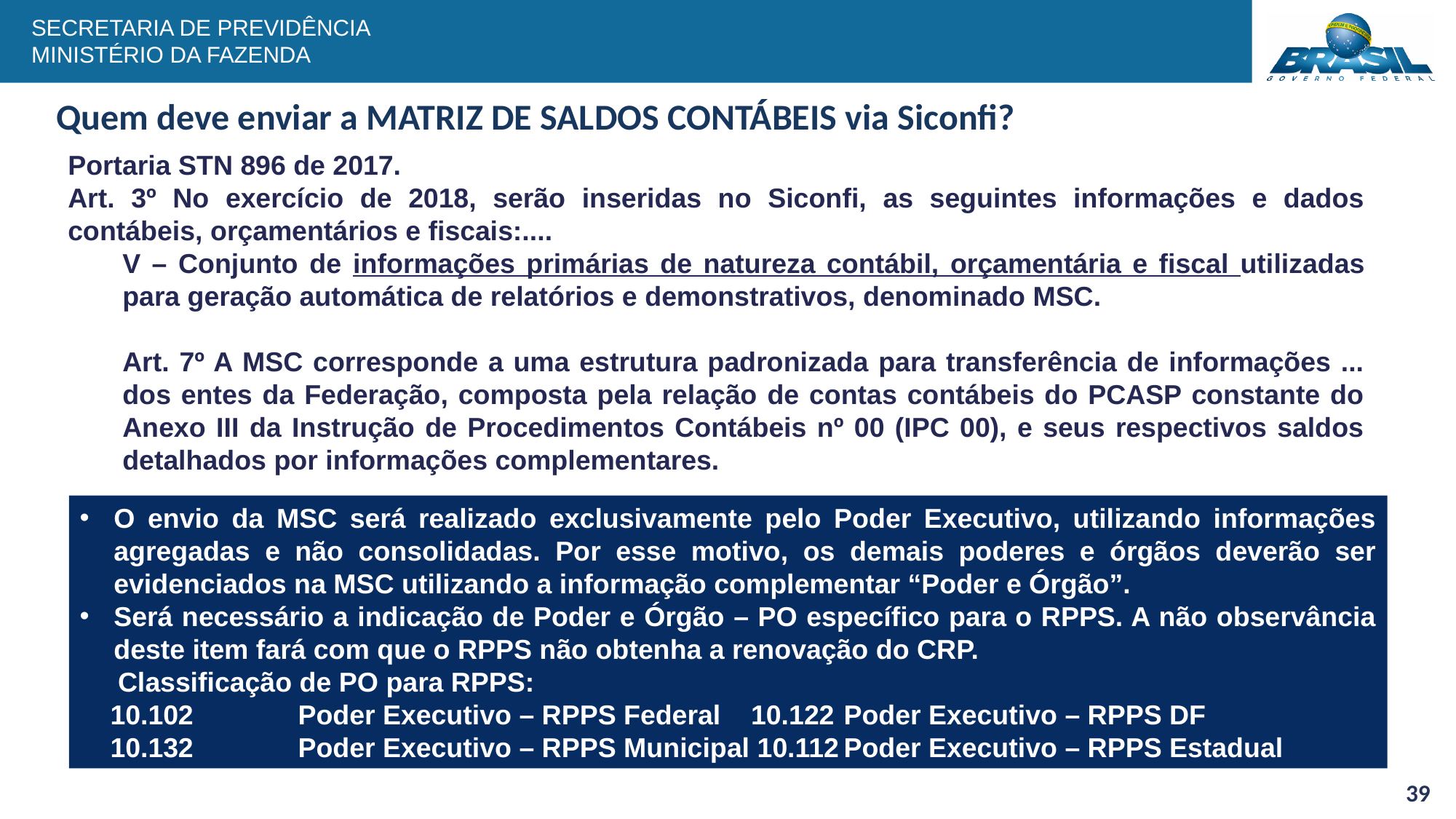

# Quem deve enviar a MATRIZ DE SALDOS CONTÁBEIS via Siconfi?
Portaria STN 896 de 2017.
Art. 3º No exercício de 2018, serão inseridas no Siconfi, as seguintes informações e dados contábeis, orçamentários e fiscais:....
V – Conjunto de informações primárias de natureza contábil, orçamentária e fiscal utilizadas para geração automática de relatórios e demonstrativos, denominado MSC.

Art. 7º A MSC corresponde a uma estrutura padronizada para transferência de informações ... dos entes da Federação, composta pela relação de contas contábeis do PCASP constante do Anexo III da Instrução de Procedimentos Contábeis nº 00 (IPC 00), e seus respectivos saldos detalhados por informações complementares.

O envio da MSC será realizado exclusivamente pelo Poder Executivo, utilizando informações agregadas e não consolidadas. Por esse motivo, os demais poderes e órgãos deverão ser evidenciados na MSC utilizando a informação complementar “Poder e Órgão”.
Será necessário a indicação de Poder e Órgão – PO específico para o RPPS. A não observância deste item fará com que o RPPS não obtenha a renovação do CRP.
     Classificação de PO para RPPS:
    10.102	Poder Executivo – RPPS Federal    10.122	Poder Executivo – RPPS DF
    10.132	Poder Executivo – RPPS Municipal 10.112	Poder Executivo – RPPS Estadual